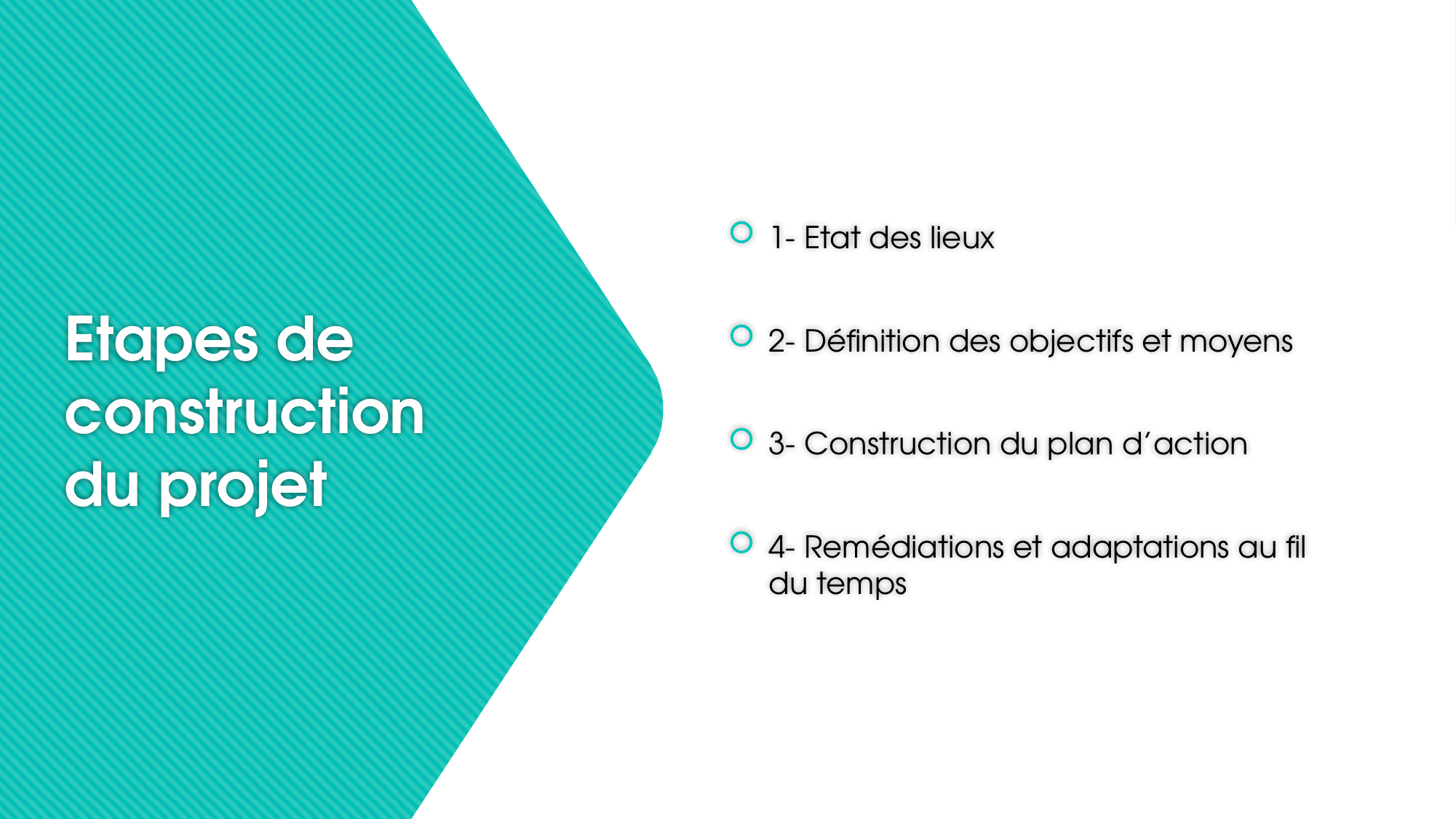

1- Etat des lieux

2- Définition des objectifs et moyens

3- Construction du plan d’action

4- Remédiations et adaptations au fil du temps
# Etapes de construction du projet